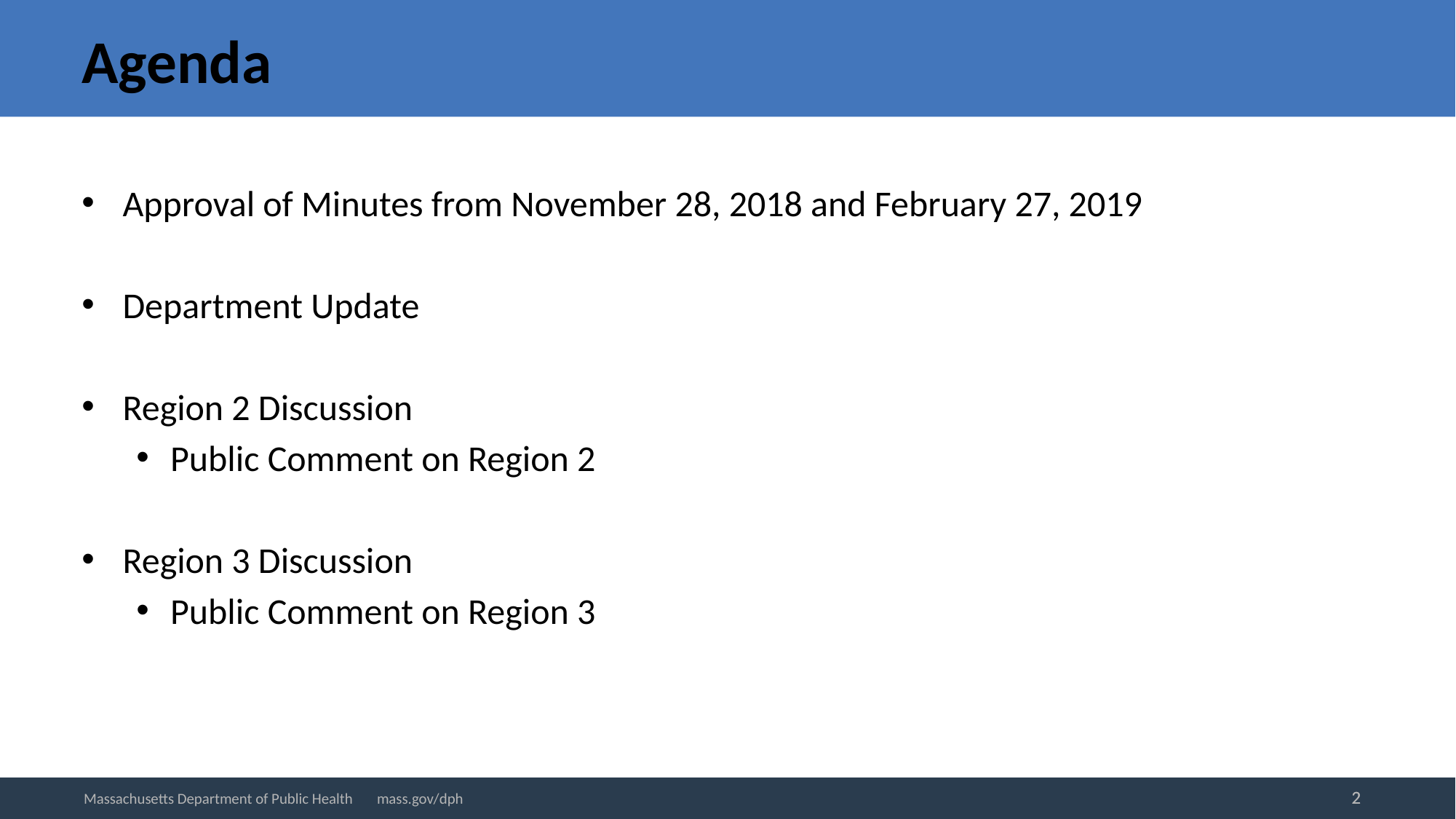

# Agenda
Approval of Minutes from November 28, 2018 and February 27, 2019

Department Update

Region 2 Discussion
Public Comment on Region 2

Region 3 Discussion
Public Comment on Region 3

2
2
Massachusetts Department of Public Health       mass.gov/dph